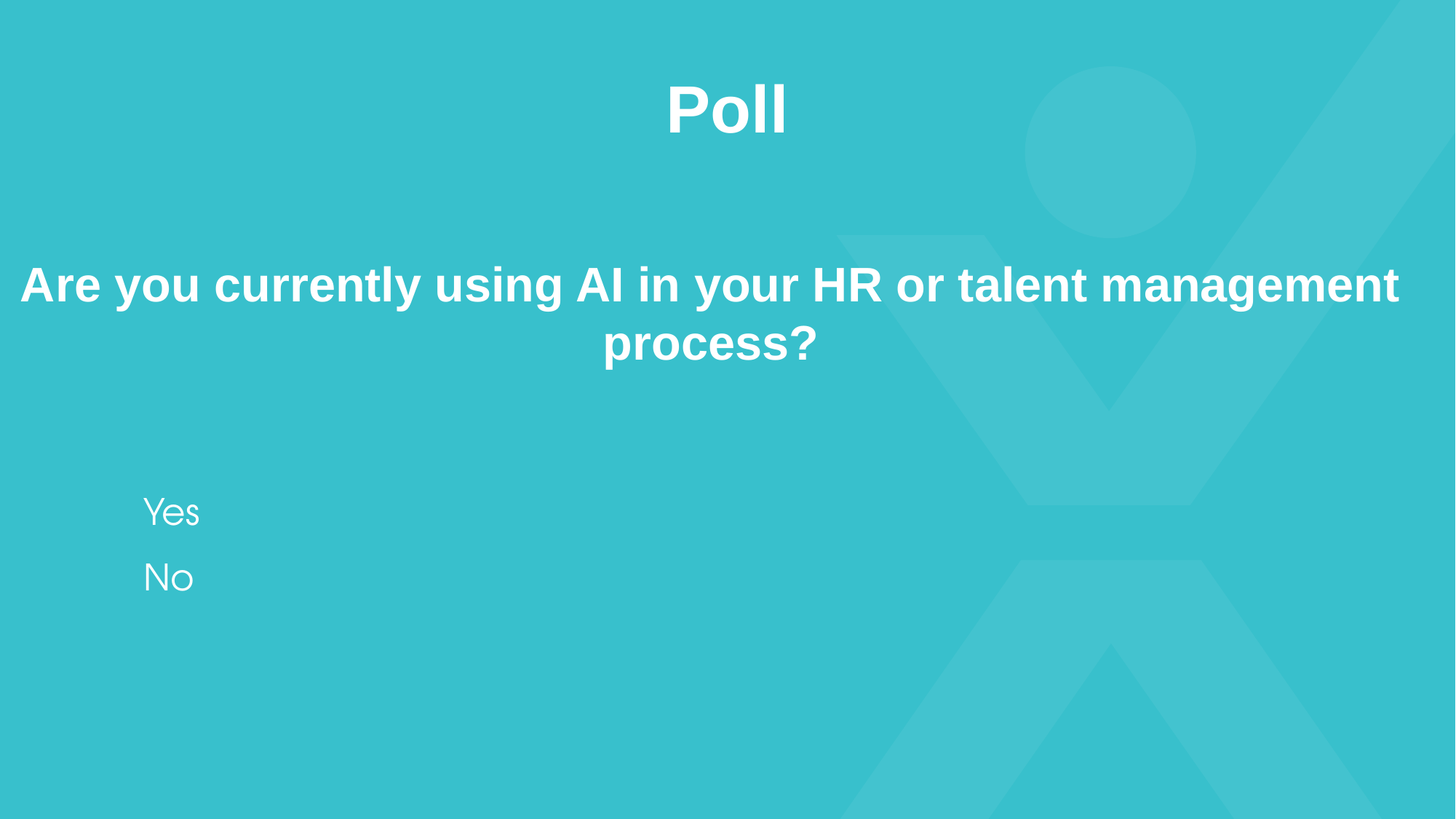

# Poll
Are you currently using AI in your HR or talent management process?
Yes
No